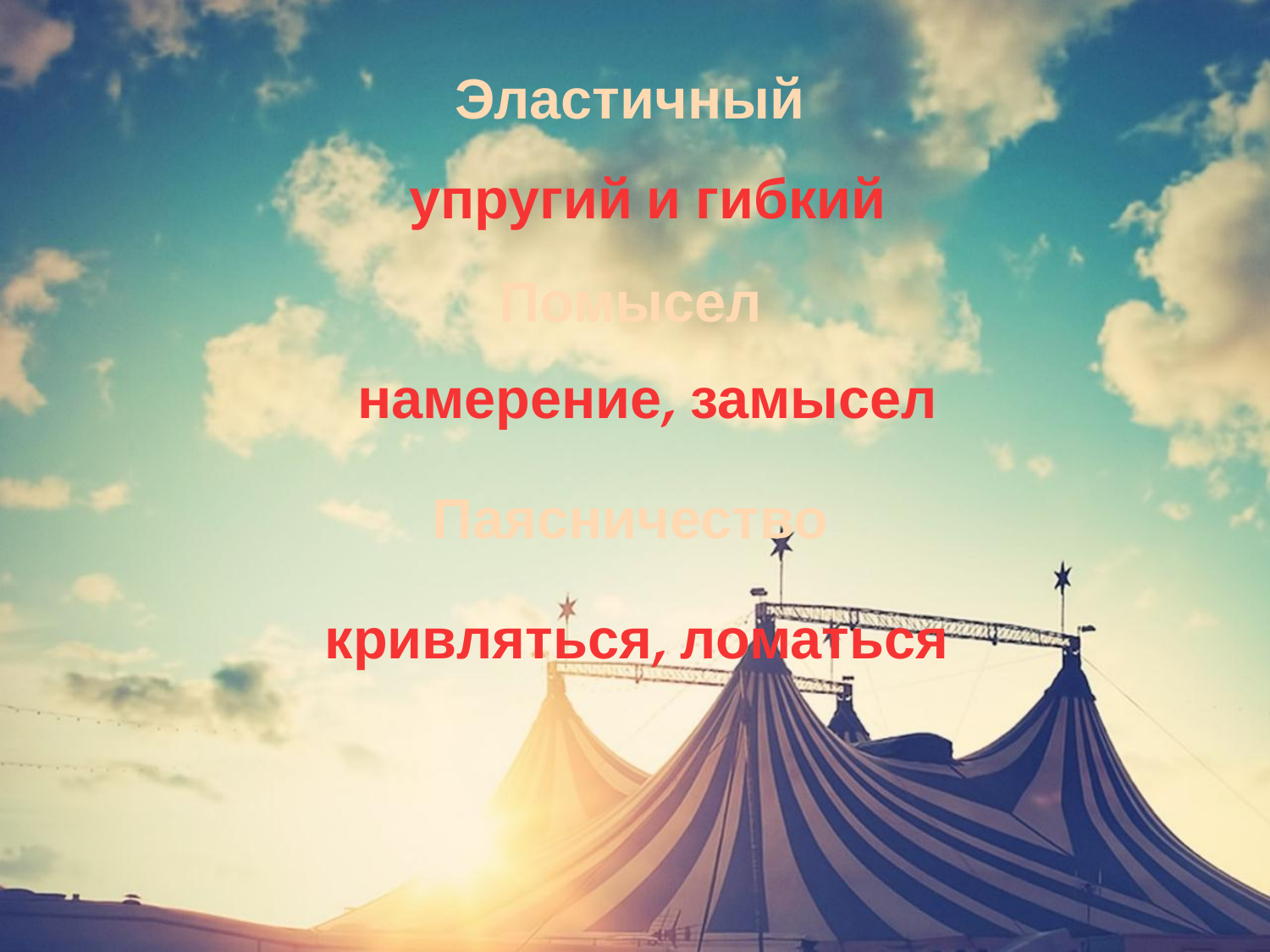

Эластичный
упругий и гибкий
Помысел
намерение, замысел
Паясничество
кривляться, ломаться